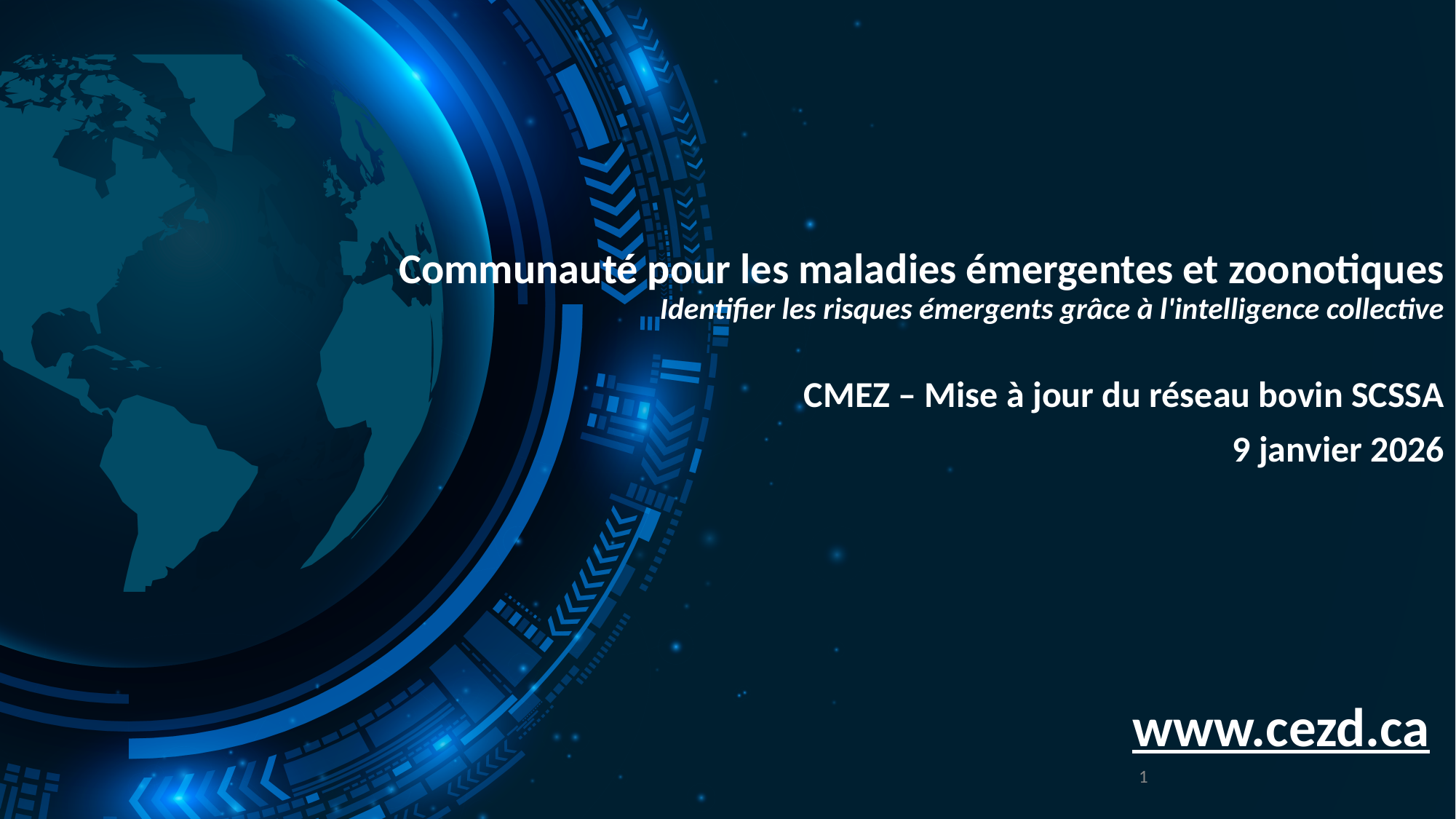

# Communauté pour les maladies émergentes et zoonotiques Identifier les risques émergents grâce à l'intelligence collective
CMEZ – Mise à jour du réseau bovin SCSSA
9 janvier 2026
www.cezd.ca
1